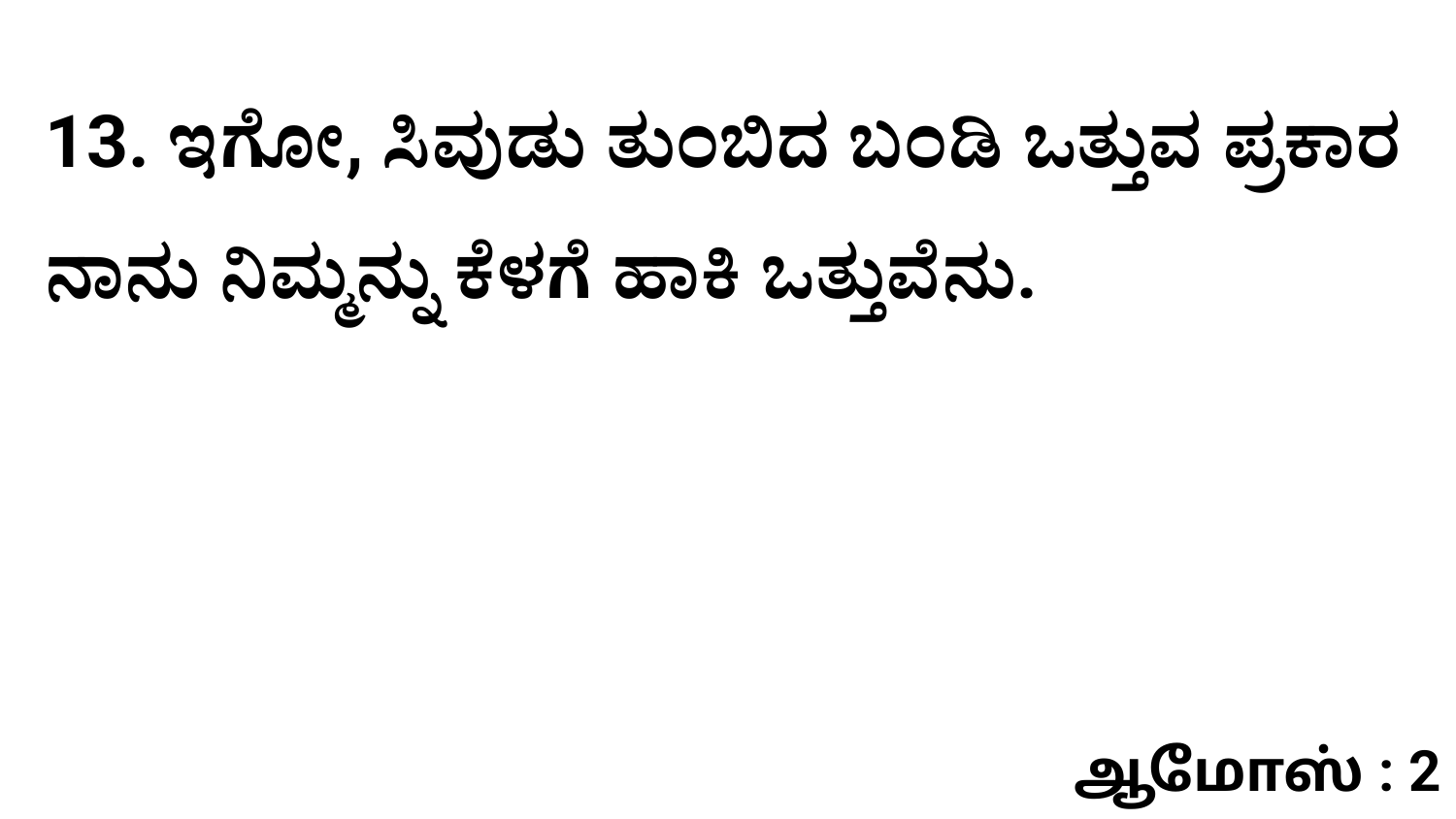

13. ಇಗೋ, ಸಿವುಡು ತುಂಬಿದ ಬಂಡಿ ಒತ್ತುವ ಪ್ರಕಾರ ನಾನು ನಿಮ್ಮನ್ನು ಕೆಳಗೆ ಹಾಕಿ ಒತ್ತುವೆನು.
ஆமோஸ் : 2